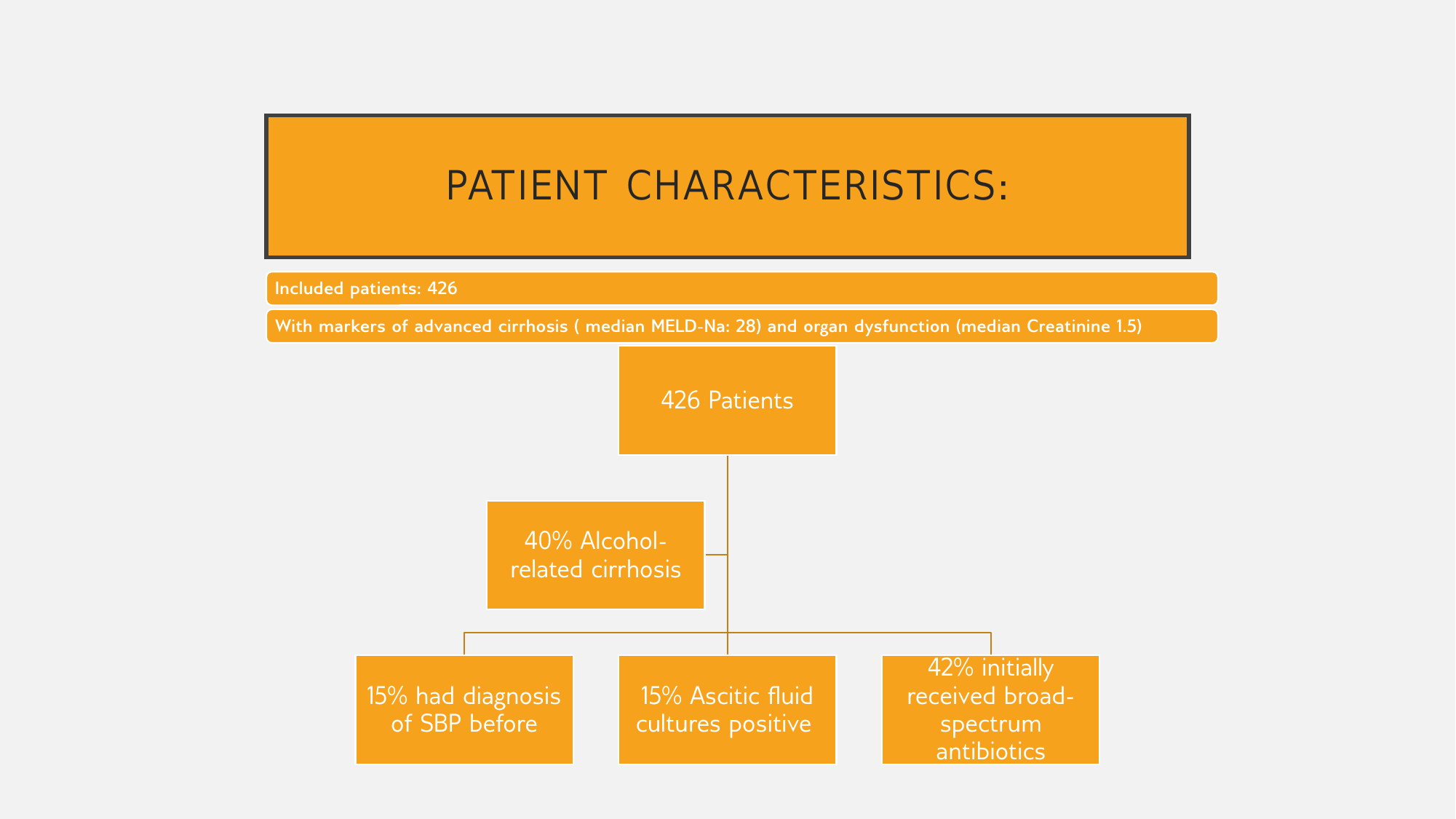

# Patient Characteristics:
Included patients: 426
With markers of advanced cirrhosis ( median MELD-Na: 28) and organ dysfunction (median Creatinine 1.5)
426 Patients
15% had diagnosis of SBP before
15% Ascitic fluid cultures positive
42% initially received broad-spectrum antibiotics
40% Alcohol- related cirrhosis